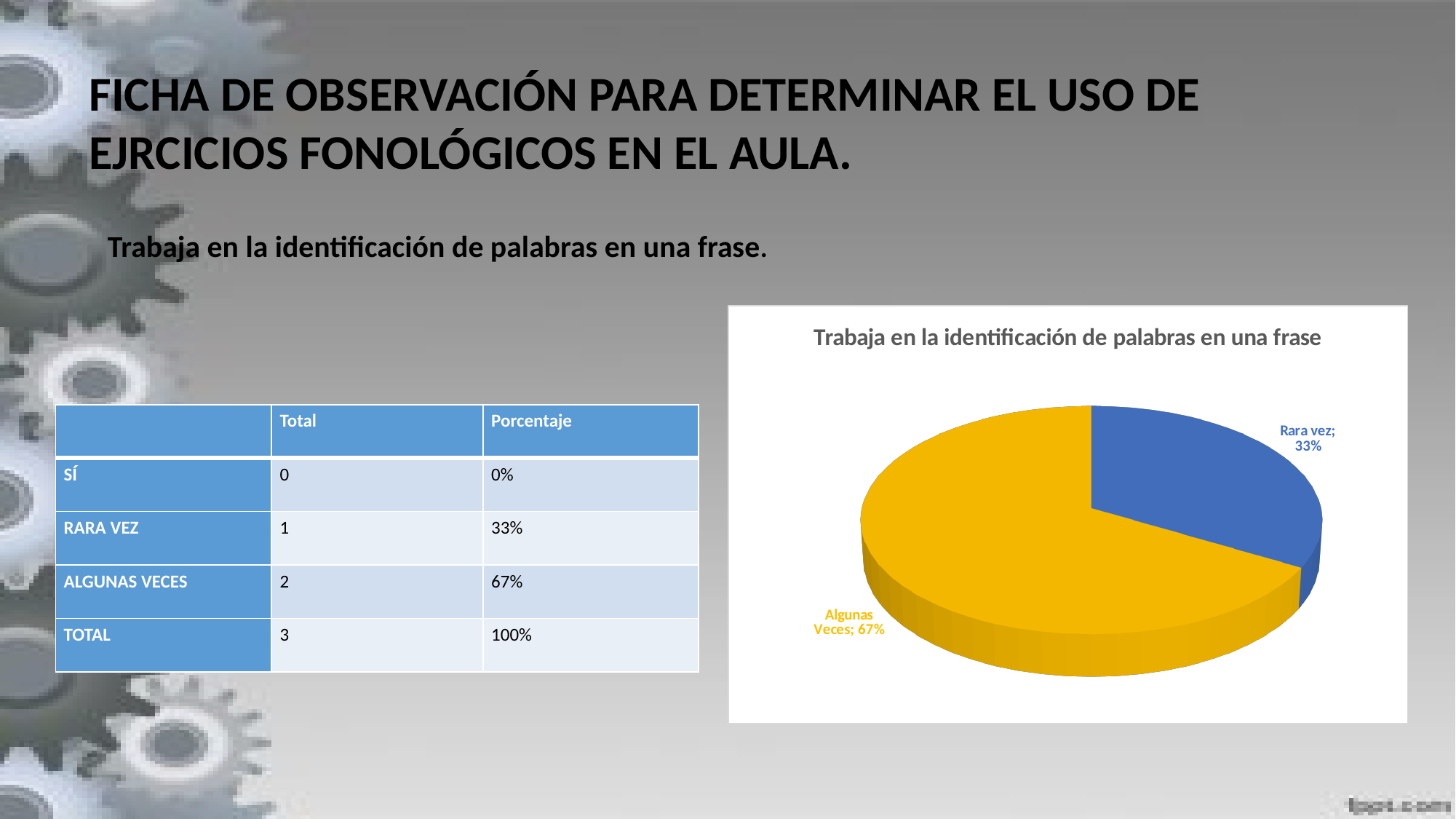

FICHA DE OBSERVACIÓN PARA DETERMINAR EL USO DE EJRCICIOS FONOLÓGICOS EN EL AULA.
Trabaja en la identificación de palabras en una frase.

[unsupported chart]

|  | Total | Porcentaje |
| --- | --- | --- |
| SÍ | 0 | 0% |
| RARA VEZ | 1 | 33% |
| ALGUNAS VECES | 2 | 67% |
| TOTAL | 3 | 100% |